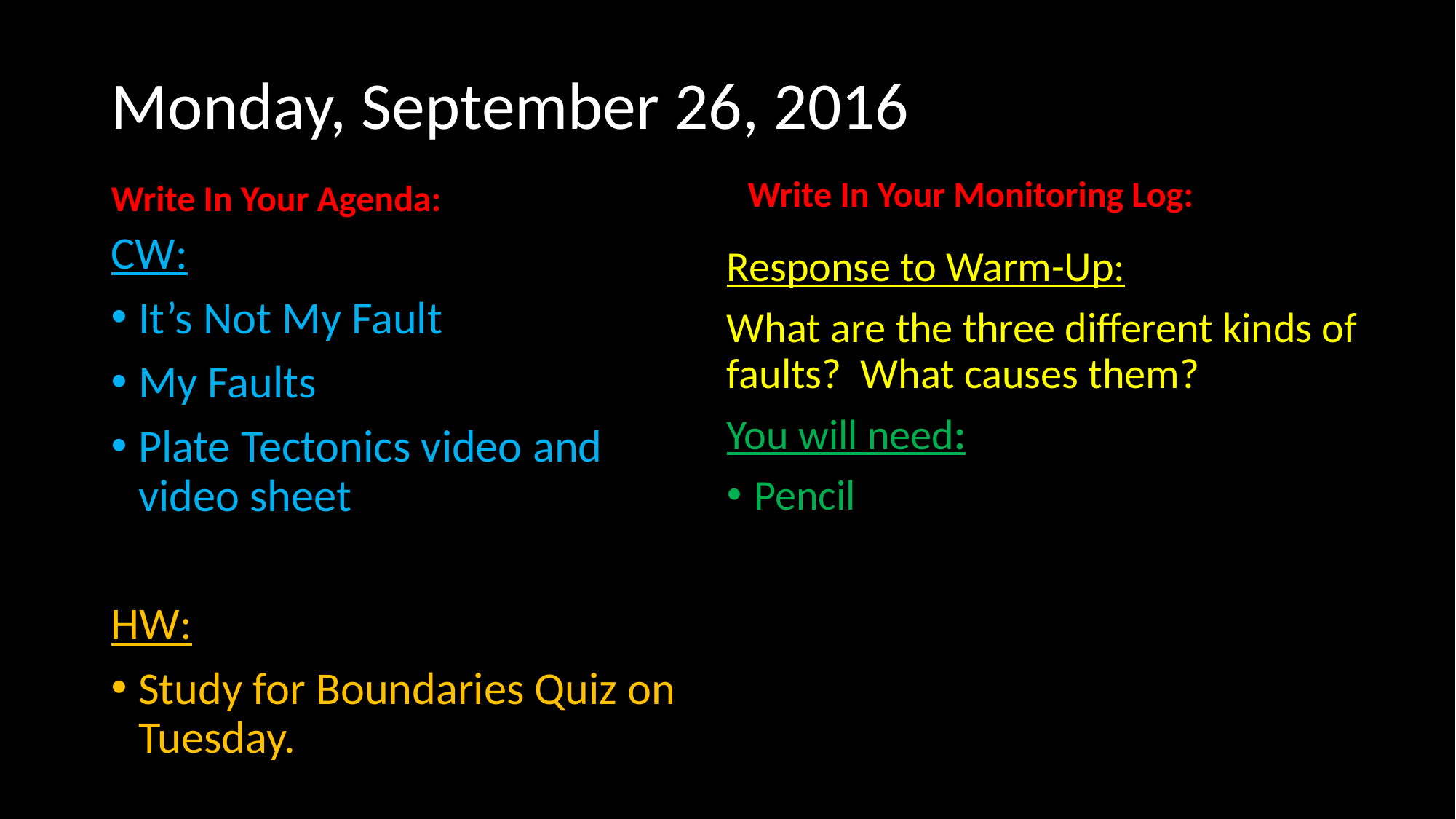

# Monday, September 26, 2016
Write In Your Agenda:
Write In Your Monitoring Log:
CW:
It’s Not My Fault
My Faults
Plate Tectonics video and video sheet

HW:
Study for Boundaries Quiz on Tuesday.
Response to Warm-Up:
What are the three different kinds of faults?  What causes them?
You will need:
Pencil